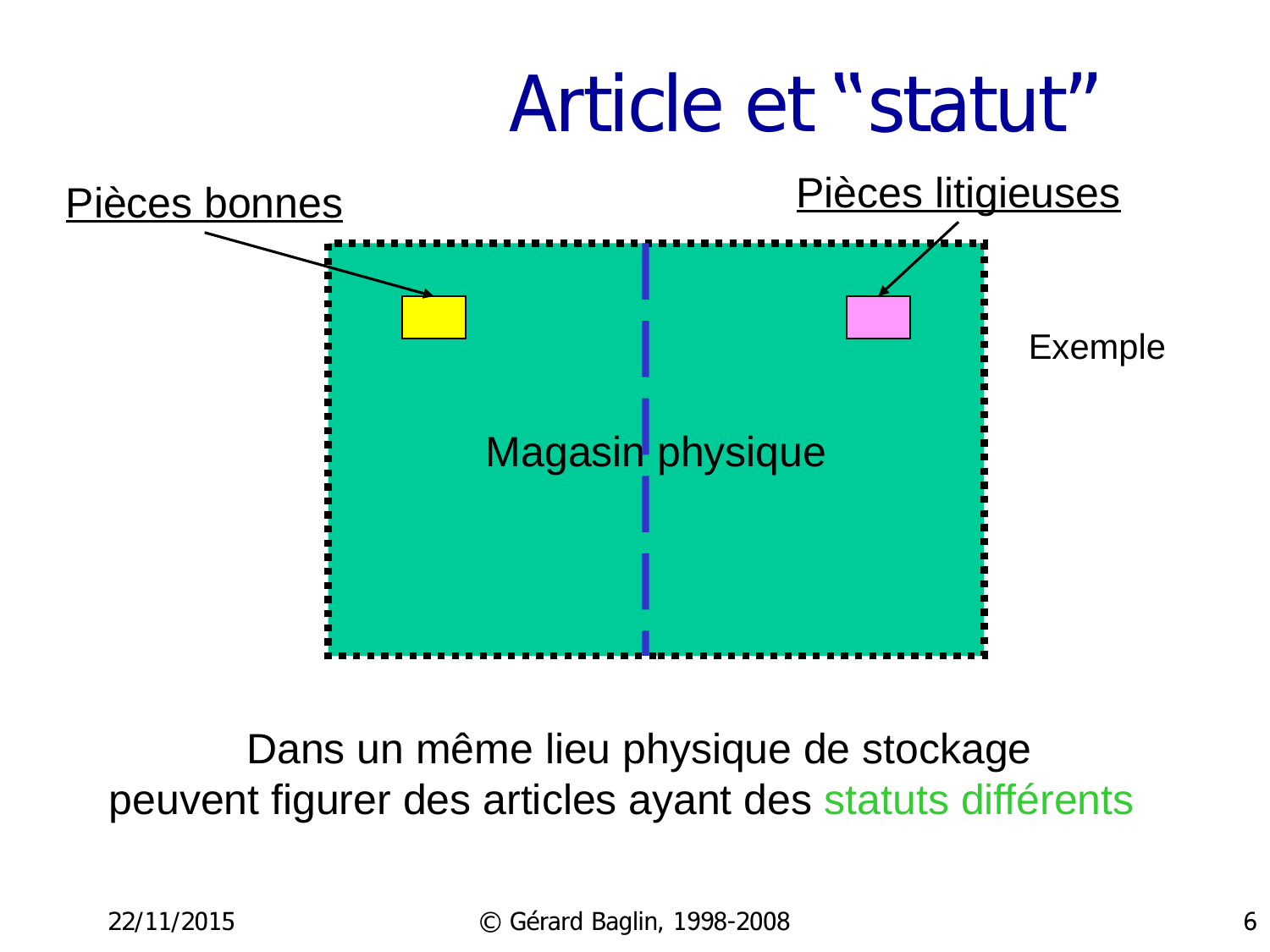

# Article et “statut”
Pièces litigieuses
Pièces bonnes
Magasin physique

Exemple
Dans un même lieu physique de stockage
peuvent figurer des articles ayant des statuts différents »
22/11/2015
© Gérard Baglin, 1998-2008
6